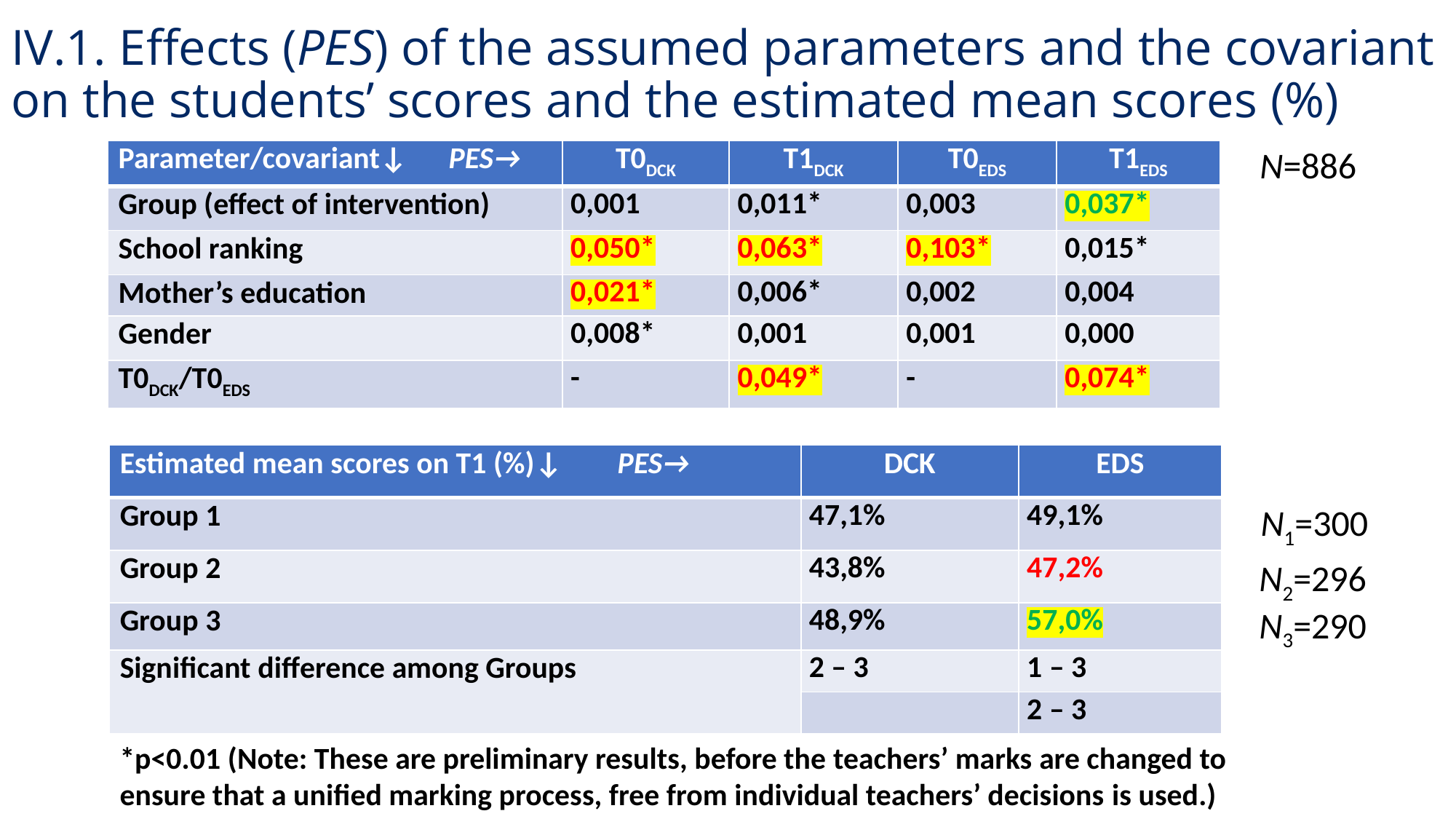

# IV.1. Effects (PES) of the assumed parameters and the covariant on the students’ scores and the estimated mean scores (%)
N=886
| Parameter/covariant↓ PES→ | T0DCK | T1DCK | T0EDS | T1EDS |
| --- | --- | --- | --- | --- |
| Group (effect of intervention) | 0,001 | 0,011\* | 0,003 | 0,037\* |
| School ranking | 0,050\* | 0,063\* | 0,103\* | 0,015\* |
| Mother’s education | 0,021\* | 0,006\* | 0,002 | 0,004 |
| Gender | 0,008\* | 0,001 | 0,001 | 0,000 |
| T0DCK/T0EDS | - | 0,049\* | - | 0,074\* |
| Estimated mean scores on T1 (%)↓ PES→ | DCK | EDS |
| --- | --- | --- |
| Group 1 | 47,1% | 49,1% |
| Group 2 | 43,8% | 47,2% |
| Group 3 | 48,9% | 57,0% |
| Significant difference among Groups | 2 – 3 | 1 – 3 |
|  |  | 2 – 3 |
N1=300
N2=296
N3=290
*p<0.01 (Note: These are preliminary results, before the teachers’ marks are changed to ensure that a unified marking process, free from individual teachers’ decisions is used.)